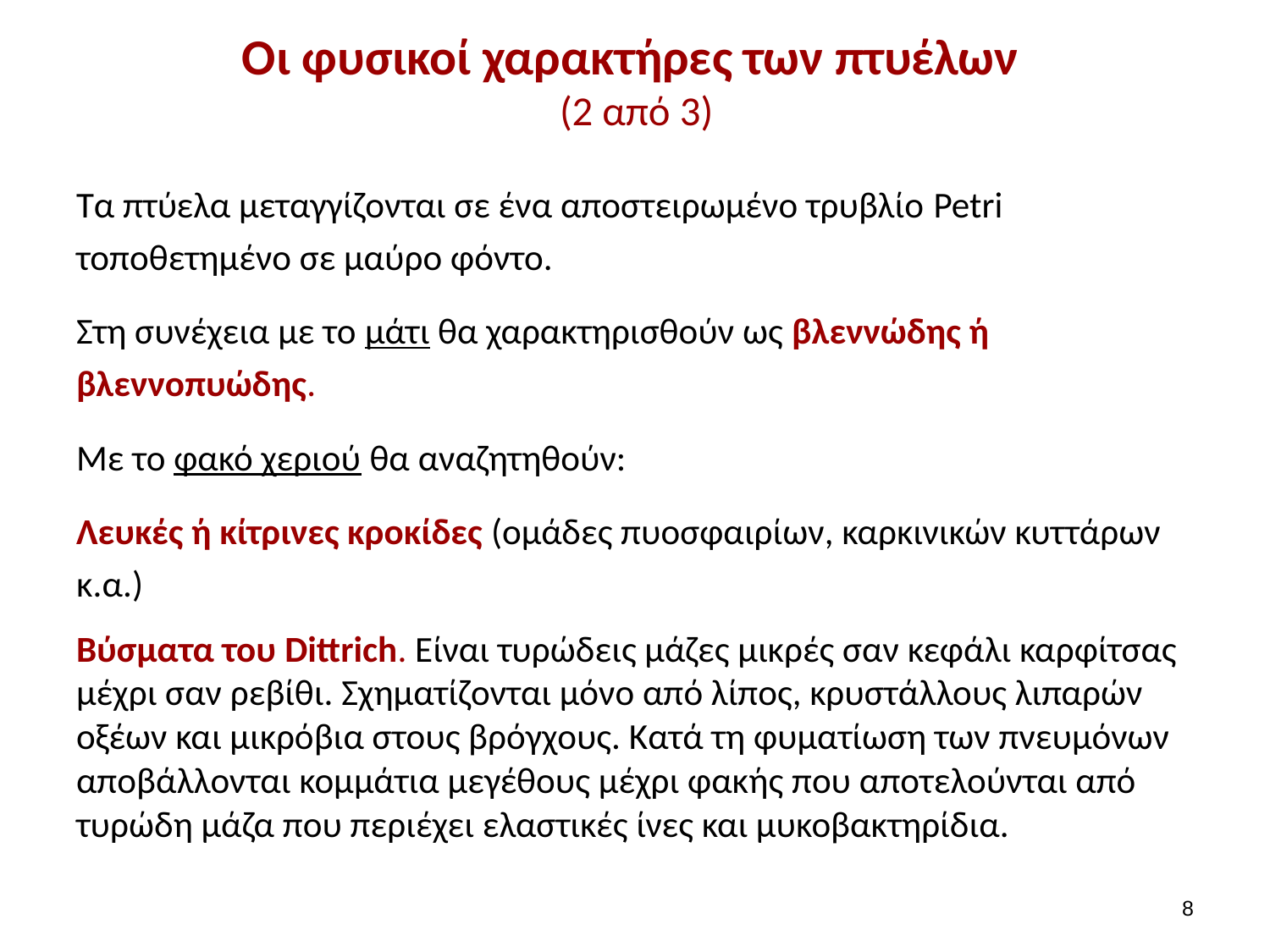

# Οι φυσικοί χαρακτήρες των πτυέλων (2 από 3)
Τα πτύελα μεταγγίζονται σε ένα αποστειρωμένο τρυβλίο Petri τοποθετημένο σε μαύρο φόντο.
Στη συνέχεια με το μάτι θα χαρακτηρισθούν ως βλεννώδης ή βλεννοπυώδης.
Με το φακό χεριού θα αναζητηθούν:
Λευκές ή κίτρινες κροκίδες (ομάδες πυοσφαιρίων, καρκινικών κυττάρων κ.α.)
Βύσματα του Dittrich. Είναι τυρώδεις μάζες μικρές σαν κεφάλι καρφίτσας μέχρι σαν ρεβίθι. Σχηματίζονται μόνο από λίπος, κρυστάλλους λιπαρών οξέων και μικρόβια στους βρόγχους. Κατά τη φυματίωση των πνευμόνων αποβάλλονται κομμάτια μεγέθους μέχρι φακής που αποτελούνται από τυρώδη μάζα που περιέχει ελαστικές ίνες και μυκοβακτηρίδια.

8